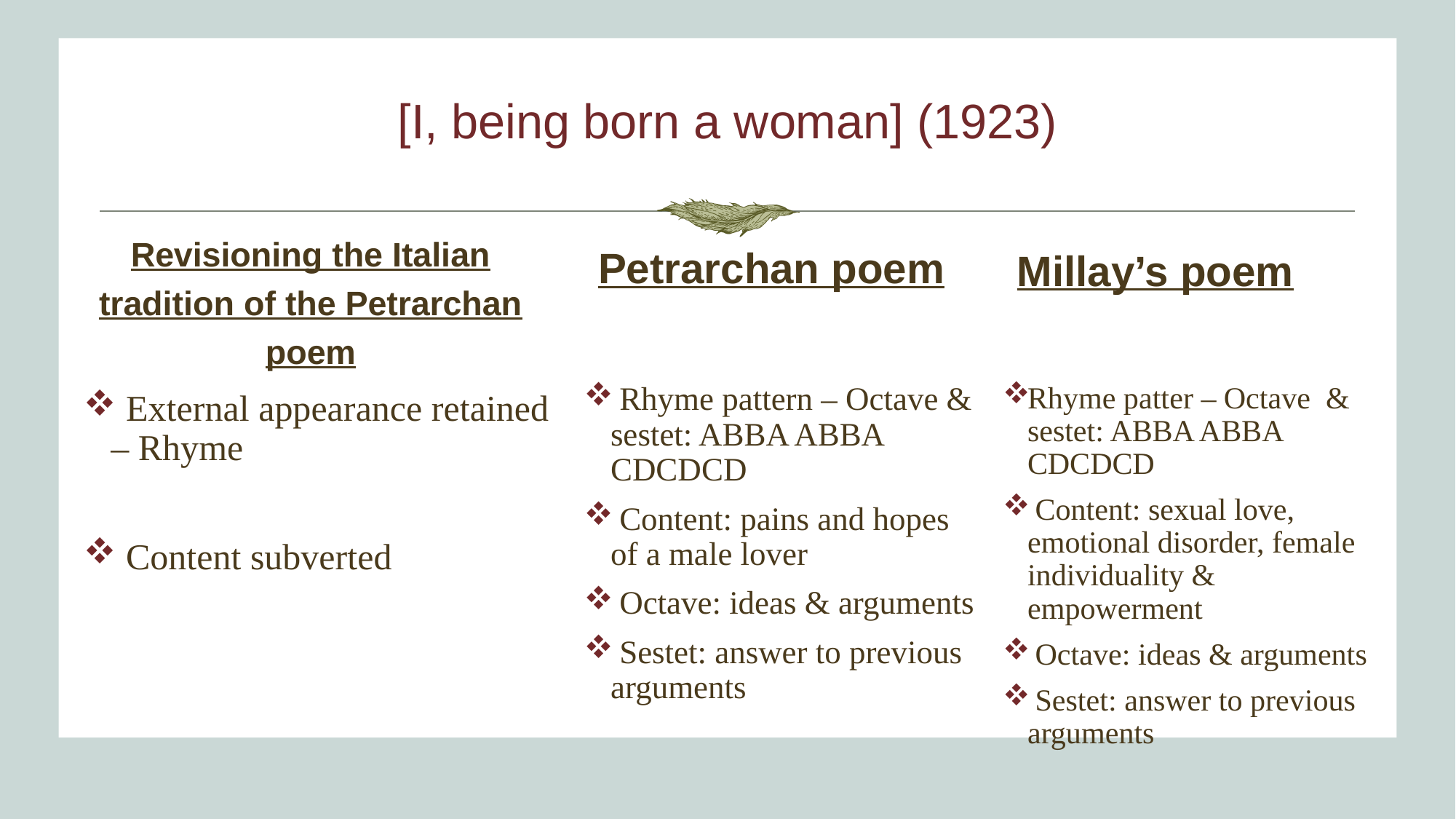

# [I, being born a woman] (1923)
Revisioning the Italian tradition of the Petrarchan poem
Millay’s poem
Petrarchan poem
 Rhyme pattern – Octave & sestet: ABBA ABBA CDCDCD
 Content: pains and hopes of a male lover
 Octave: ideas & arguments
 Sestet: answer to previous arguments
Rhyme patter – Octave  & sestet: ABBA ABBA CDCDCD
 Content: sexual love, emotional disorder, female individuality & empowerment
 Octave: ideas & arguments
 Sestet: answer to previous arguments

 External appearance retained – Rhyme

 Content subverted